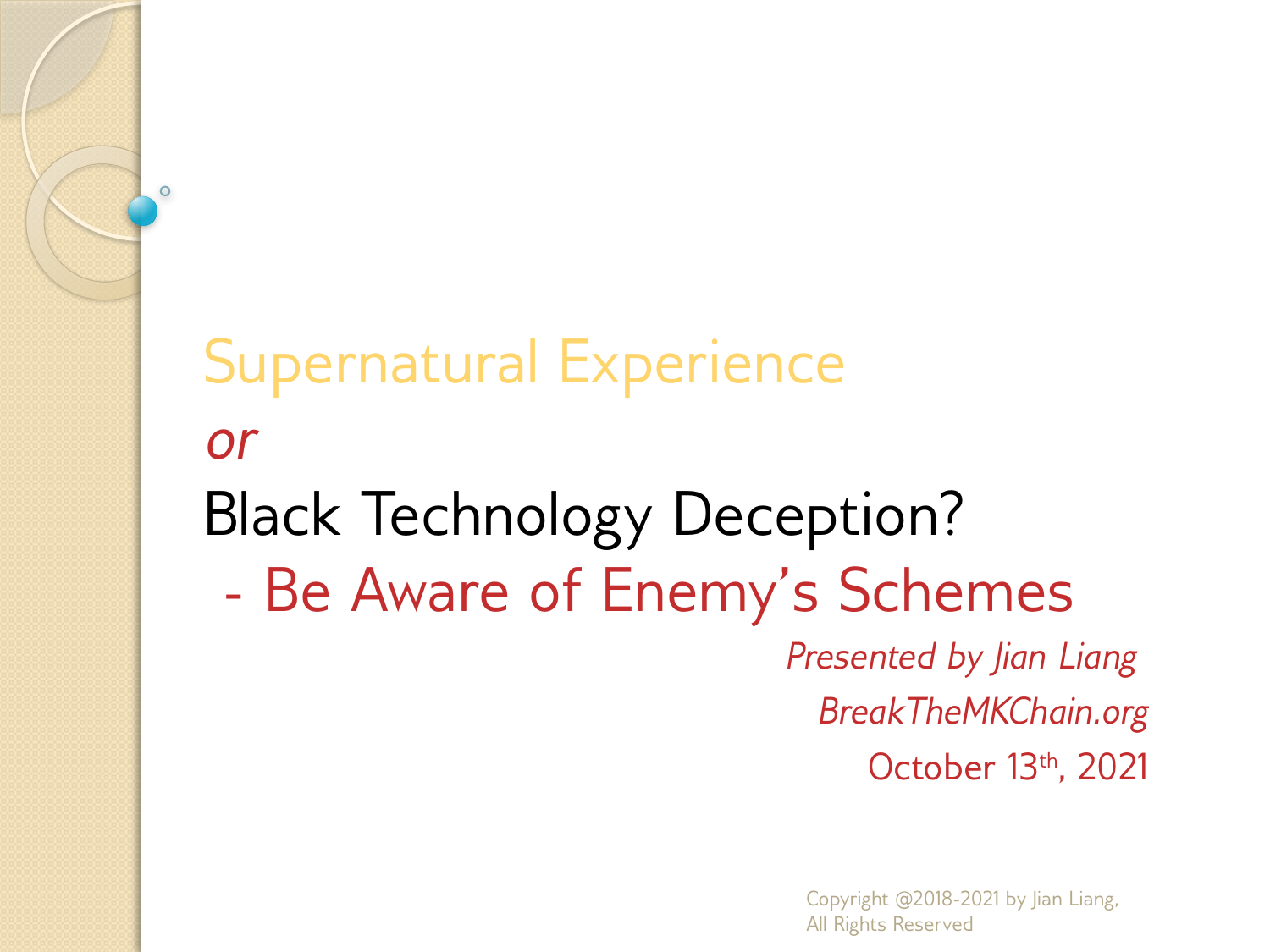

# Supernatural Experience or Black Technology Deception? - Be Aware of Enemy’s Schemes
Presented by Jian Liang
BreakTheMKChain.org
October 13th, 2021
Copyright @2018-2021 by Jian Liang,
All Rights Reserved